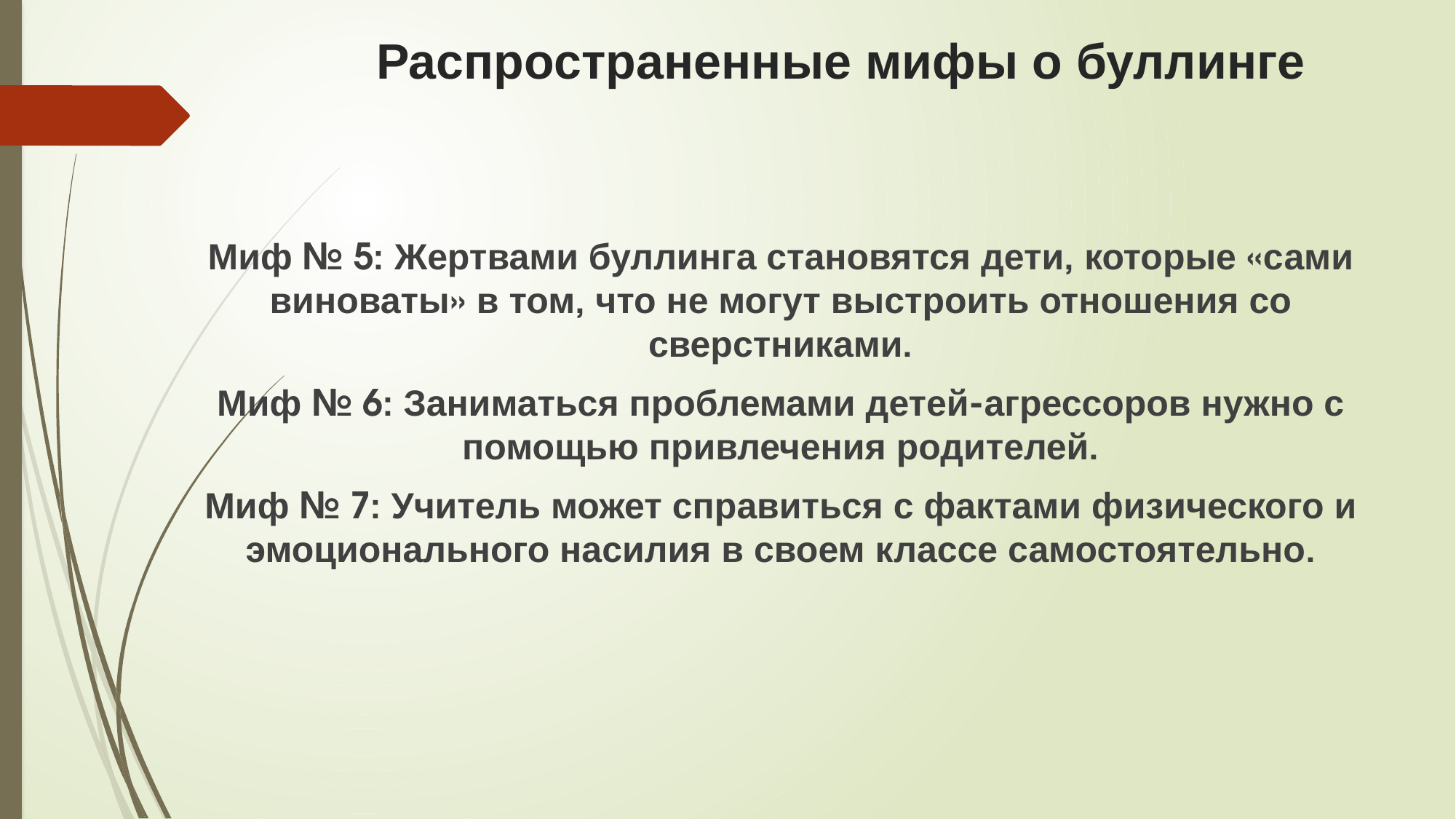

# Распространенные мифы о буллинге
Миф № 5: Жертвами буллинга становятся дети, которые «сами виноваты» в том, что не могут выстроить отношения со сверстниками.
Миф № 6: Заниматься проблемами детей-агрессоров нужно с помощью привлечения родителей.
Миф № 7: Учитель может справиться с фактами физического и эмоционального насилия в своем классе самостоятельно.